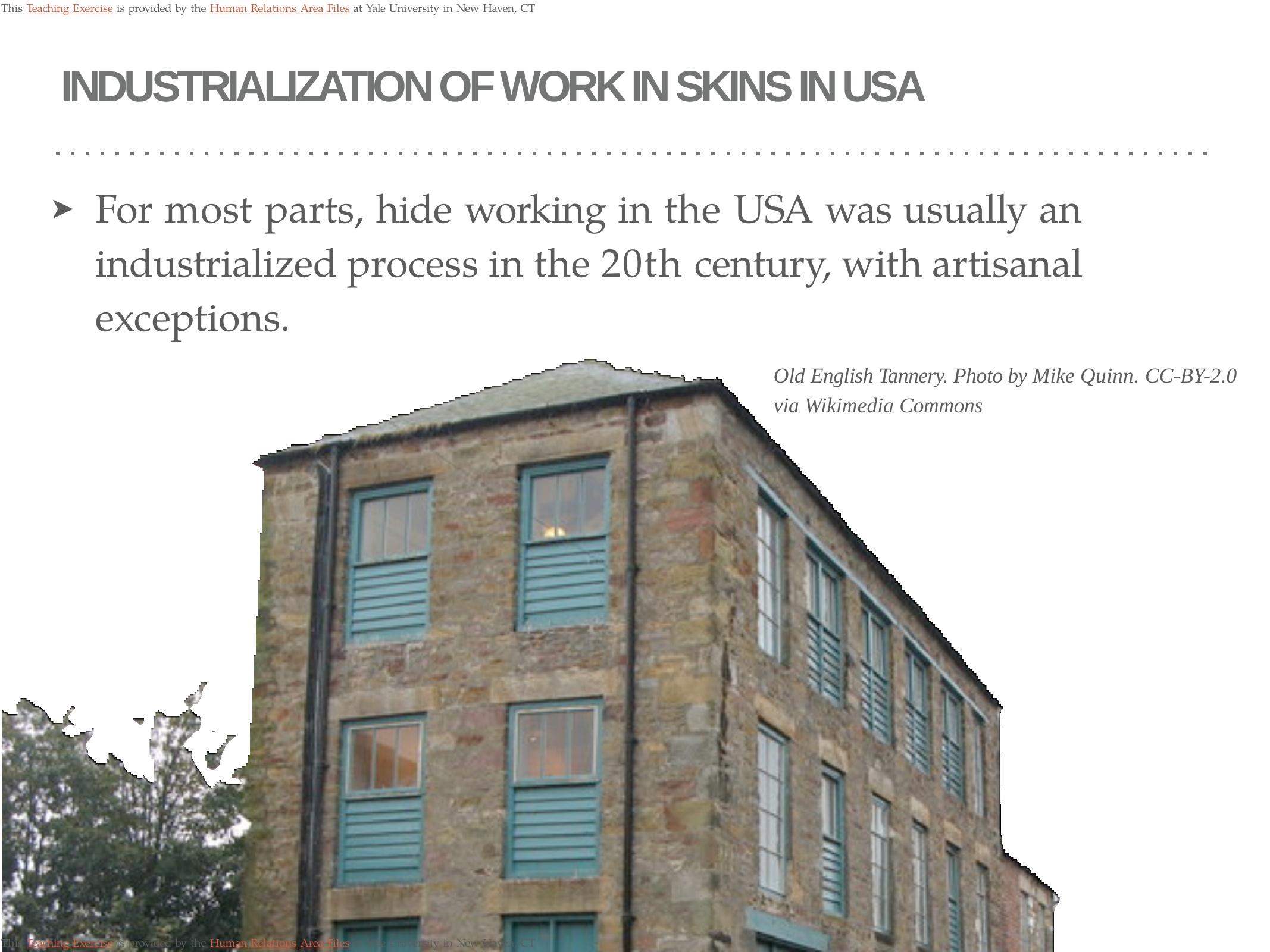

This Teaching Exercise is provided by the Human Relations Area Files at Yale University in New Haven, CT
# INDUSTRIALIZATION OF WORK IN SKINS IN USA

For most parts, hide working in the USA was usually an  industrialized process in the 20th century, with artisanal  exceptions.
Old English Tannery. Photo by Mike Quinn. CC-BY-2.0  via Wikimedia Commons
➤

This Teaching Exercise is provided by the Human Relations Area Files at Yale University in New Haven, CT